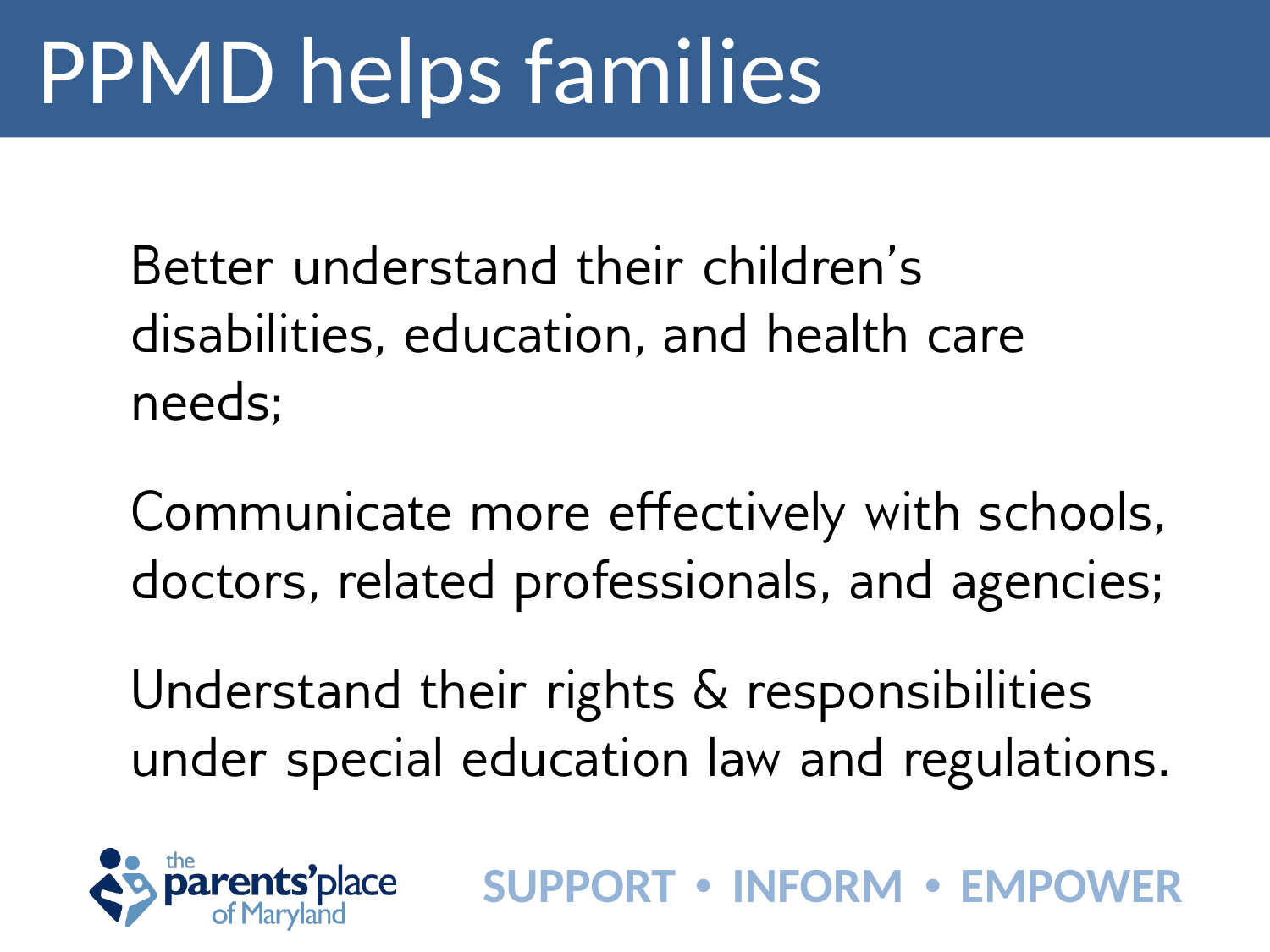

PPMD helps families
	Better understand their children’s disabilities, education, and health care needs;
	Communicate more effectively with schools, doctors, related professionals, and agencies;
	Understand their rights & responsibilities under special education law and regulations.